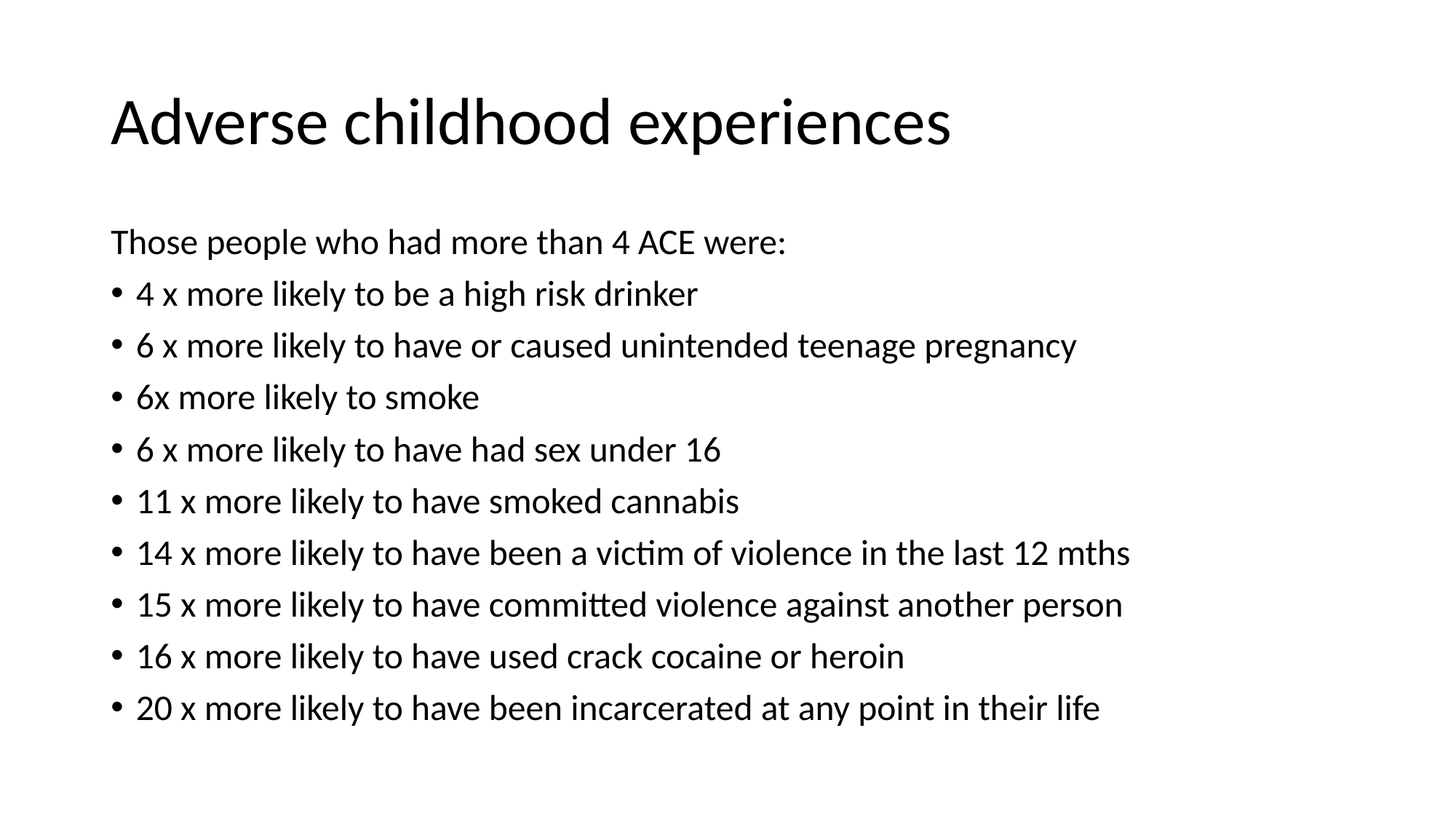

# Adverse childhood experiences
Those people who had more than 4 ACE were:
4 x more likely to be a high risk drinker
6 x more likely to have or caused unintended teenage pregnancy
6x more likely to smoke
6 x more likely to have had sex under 16
11 x more likely to have smoked cannabis
14 x more likely to have been a victim of violence in the last 12 mths
15 x more likely to have committed violence against another person
16 x more likely to have used crack cocaine or heroin
20 x more likely to have been incarcerated at any point in their life